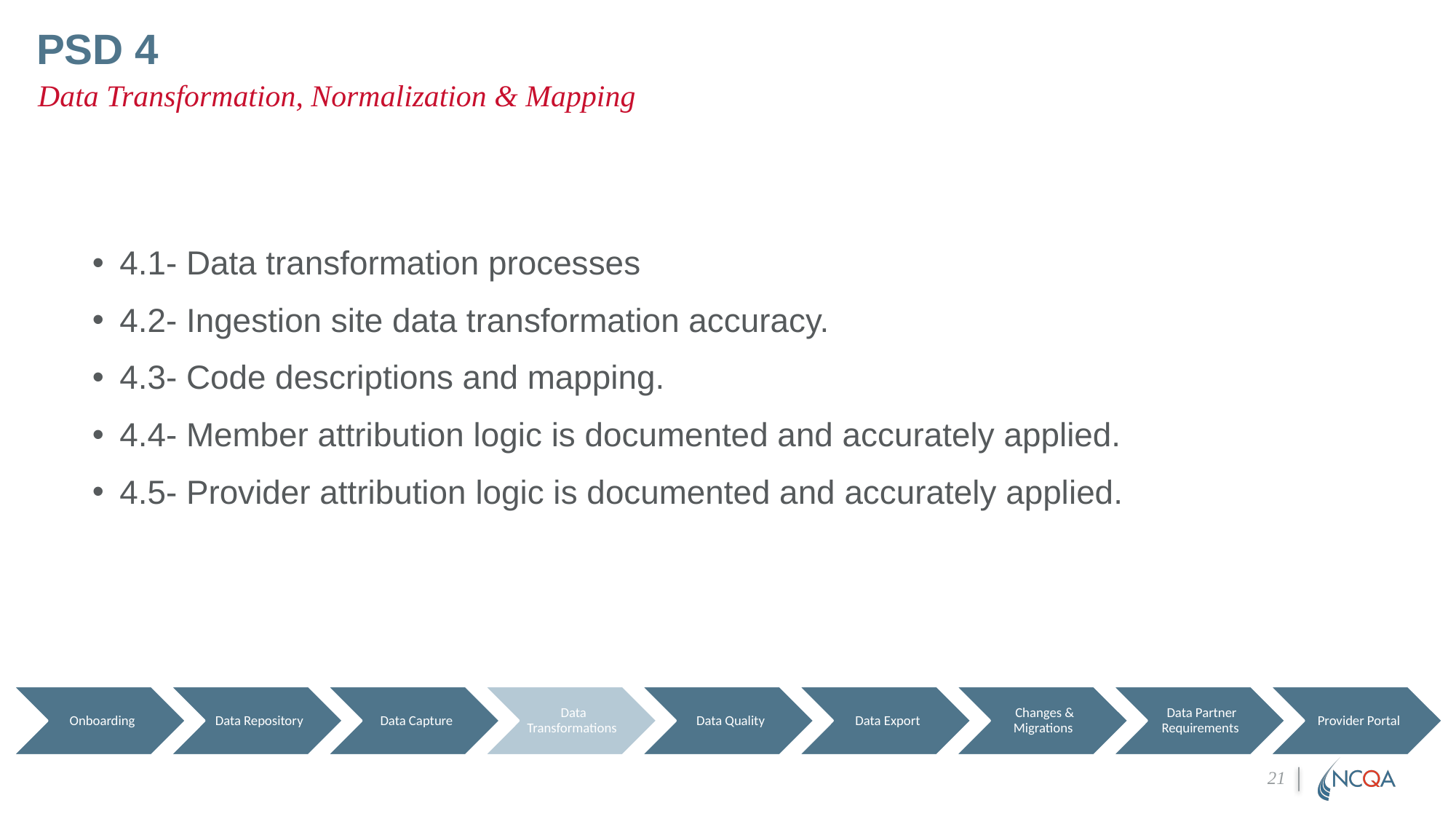

# PSD 4
Data Transformation, Normalization & Mapping
4.1- Data transformation processes
4.2- Ingestion site data transformation accuracy.
4.3- Code descriptions and mapping.
4.4- Member attribution logic is documented and accurately applied.
4.5- Provider attribution logic is documented and accurately applied.

 Onboarding
 Data Repository
 Data Capture
 Data Transformations
 Data Quality
 Data Export
 Changes & Migrations
 Data Partner Requirements
 Provider Portal
21